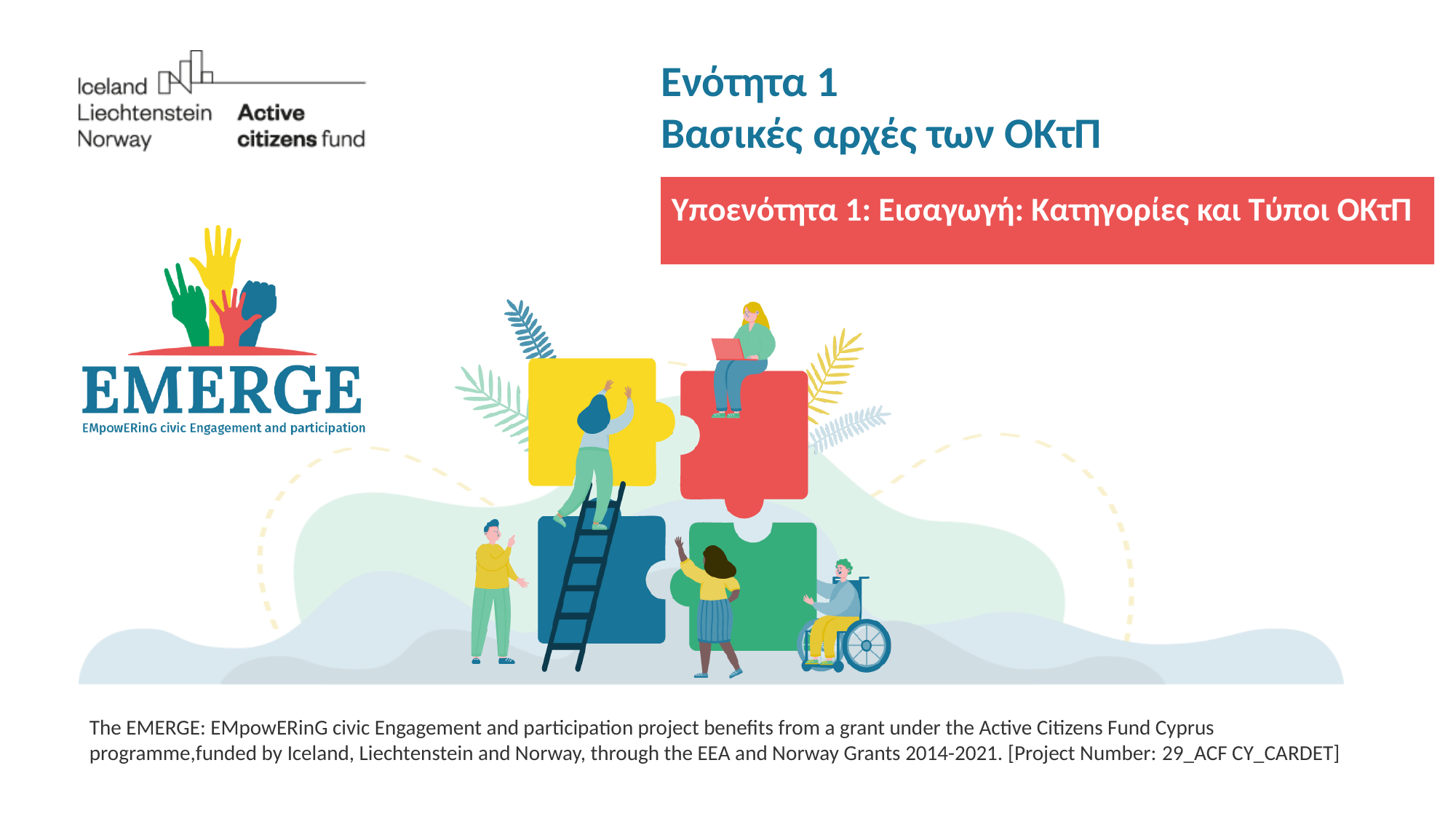

# Ενότητα 1 Βασικές αρχές των ΟΚτΠ

Υποενότητα 1: Εισαγωγή: Κατηγορίες και Τύποι ΟΚτΠ